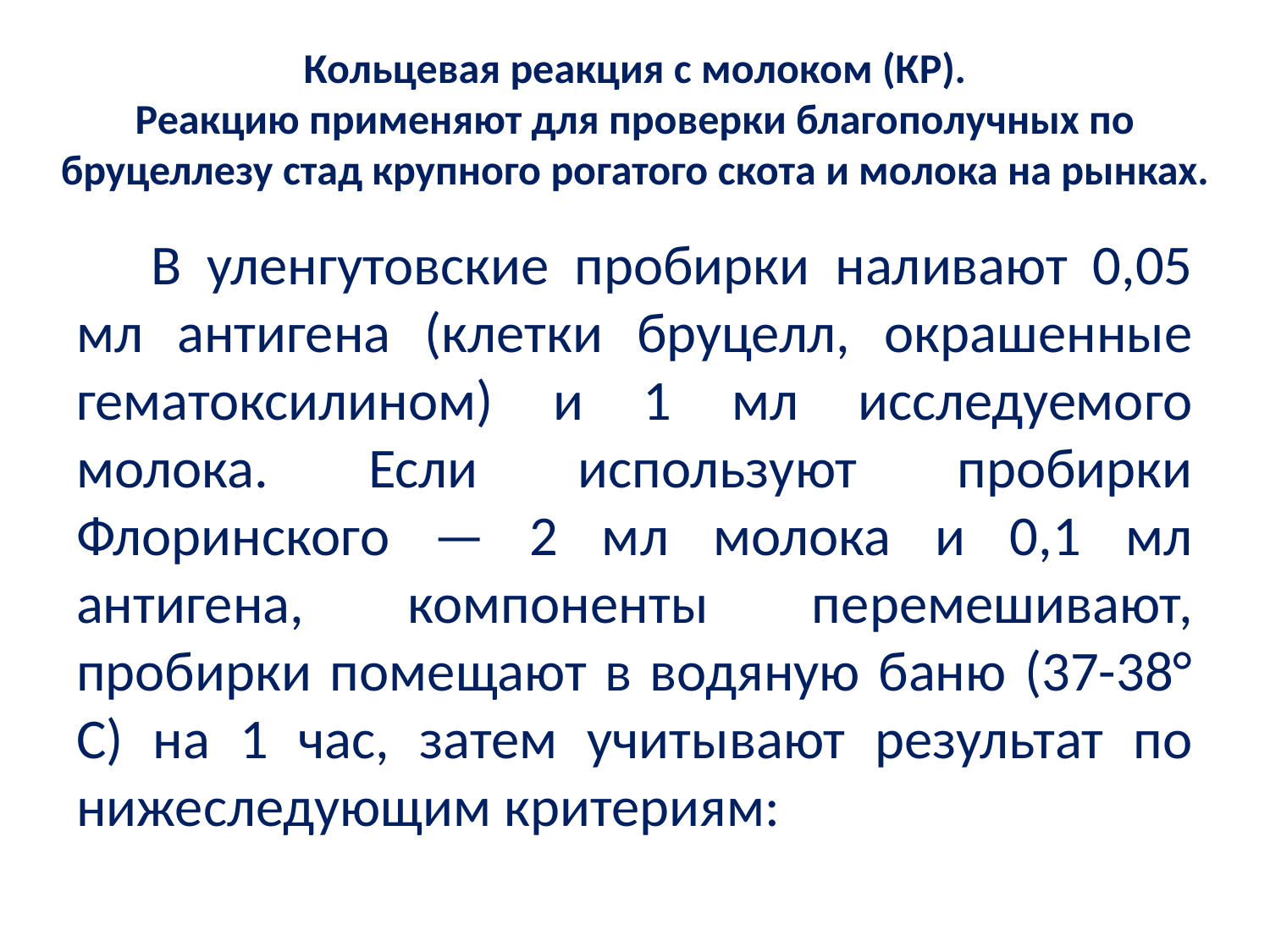

# Кольцевая реакция с молоком (КР). Реакцию применяют для проверки благополучных по бруцеллезу стад крупного рогатого скота и молока на рынках.
В уленгутовские пробирки наливают 0,05 мл антигена (клетки бруцелл, окрашенные гематоксилином) и 1 мл исследуемого молока. Если используют пробирки Флоринского — 2 мл молока и 0,1 мл антигена, компоненты пе­ремешивают, пробирки помещают в водяную баню (37-38° С) на 1 час, затем учитывают результат по нижеследующим критериям: